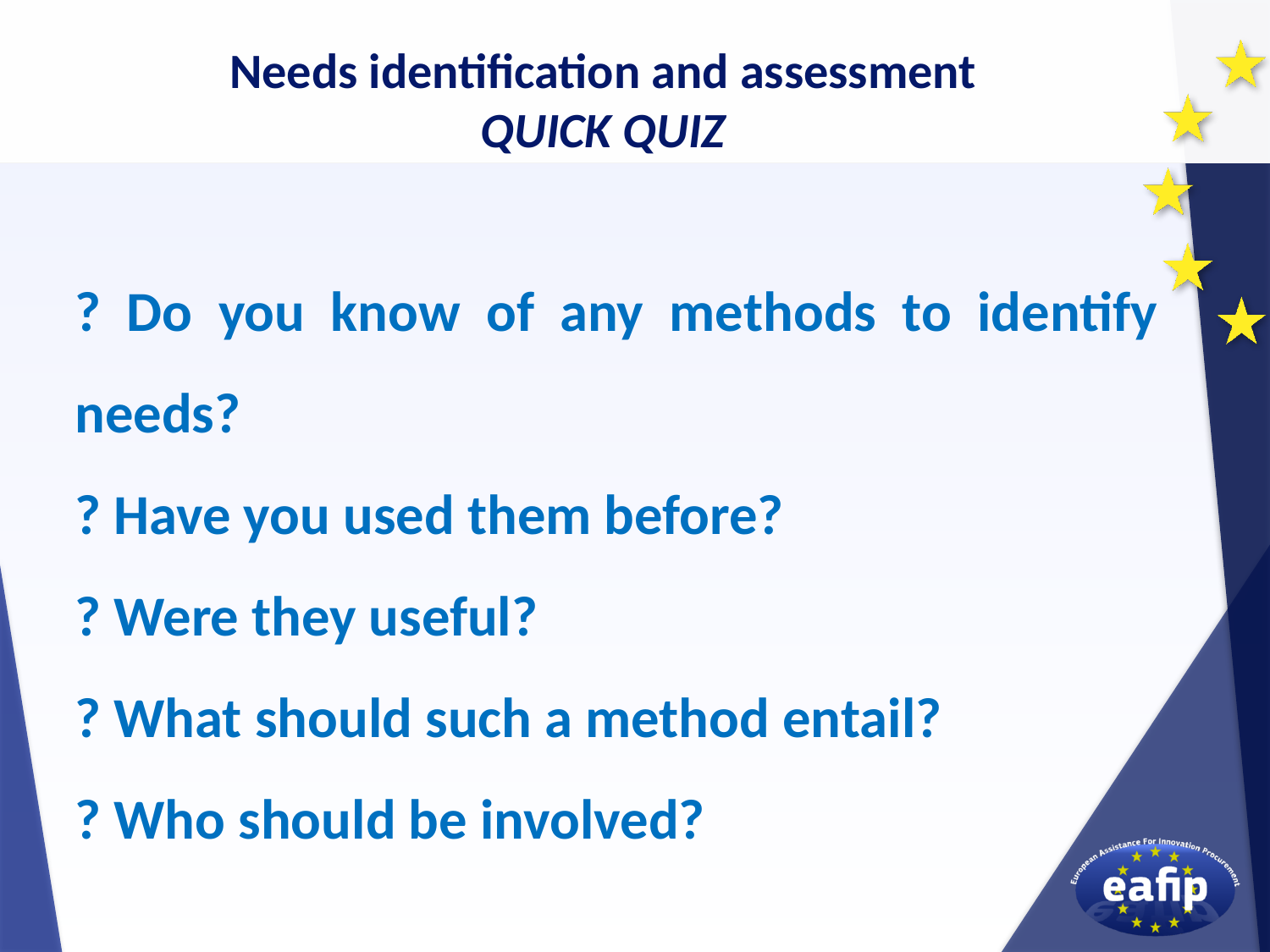

Needs identification and assessment
QUICK QUIZ

? Do you know of any methods to identify needs?
? Have you used them before?
? Were they useful?
? What should such a method entail?
? Who should be involved?